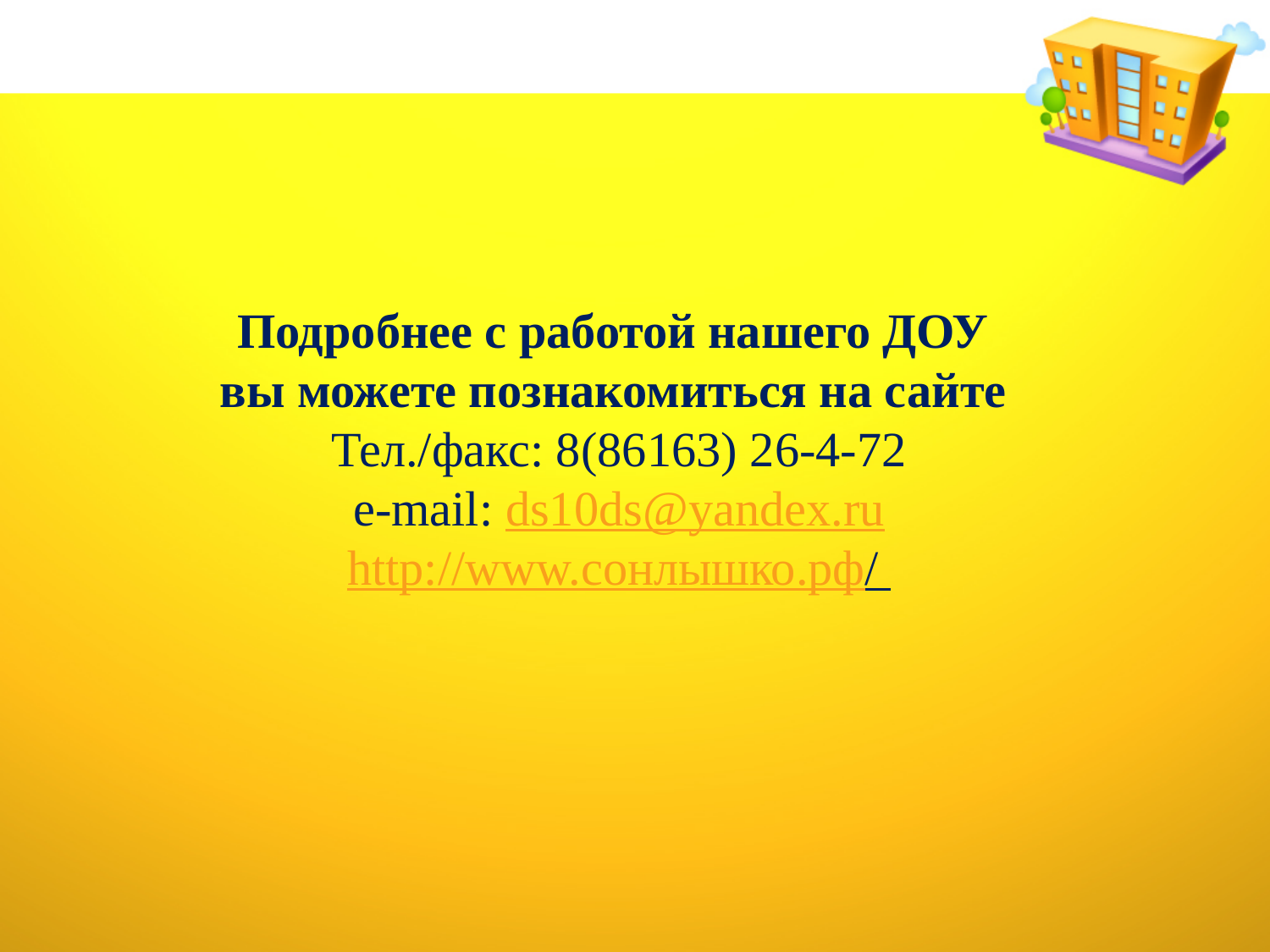

# Подробнее с работой нашего ДОУ вы можете познакомиться на сайте Тел./факс: 8(86163) 26-4-72 e-mail: ds10ds@yandex.ru http://www.сонлышко.рф/